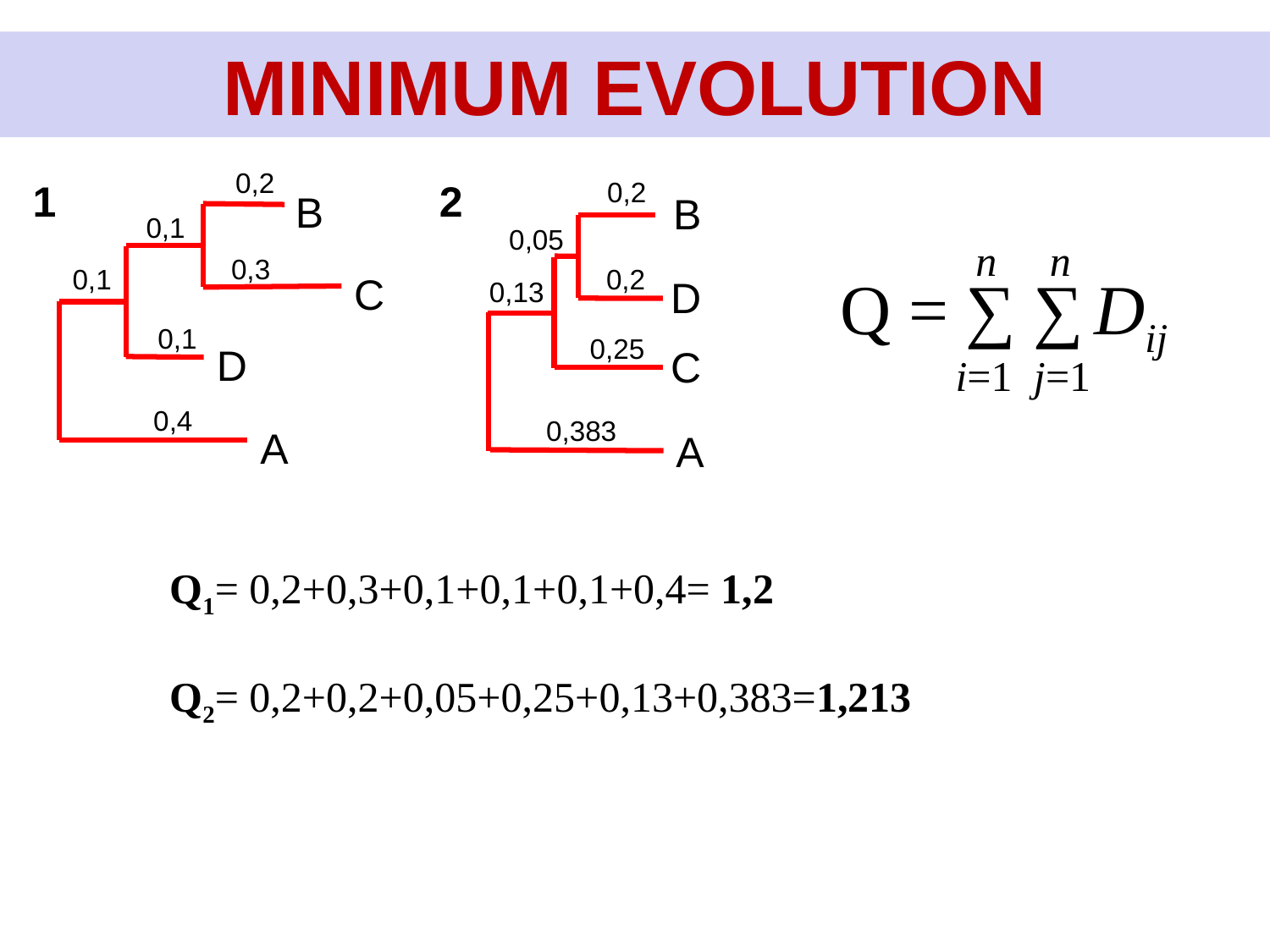

MINIMUM EVOLUTION
0,2
1
2
0,2
B
B
0,1

0,05

n     n
Q = ∑ ∑ Dij
i=1  j=1
0,3
0,1
0,2
C
D
0,13
0,1
0,25

D
C
0,4
0,383
A
A
Q1= 0,2+0,3+0,1+0,1+0,1+0,4= 1,2

Q2= 0,2+0,2+0,05+0,25+0,13+0,383=1,213